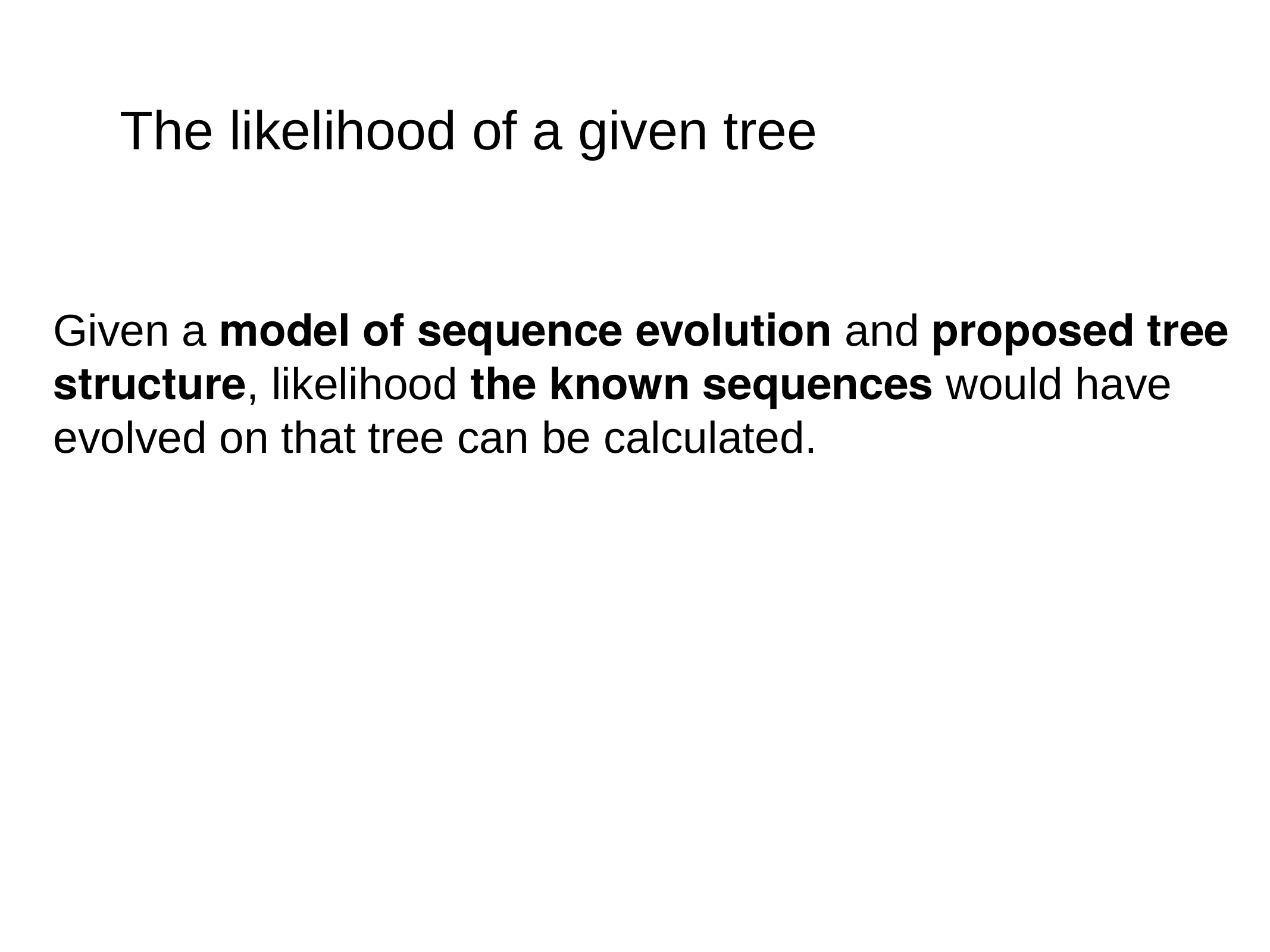

The likelihood of a given tree
Given a model of sequence evolution and proposed tree structure, likelihood the known sequences would have evolved on that tree can be calculated.